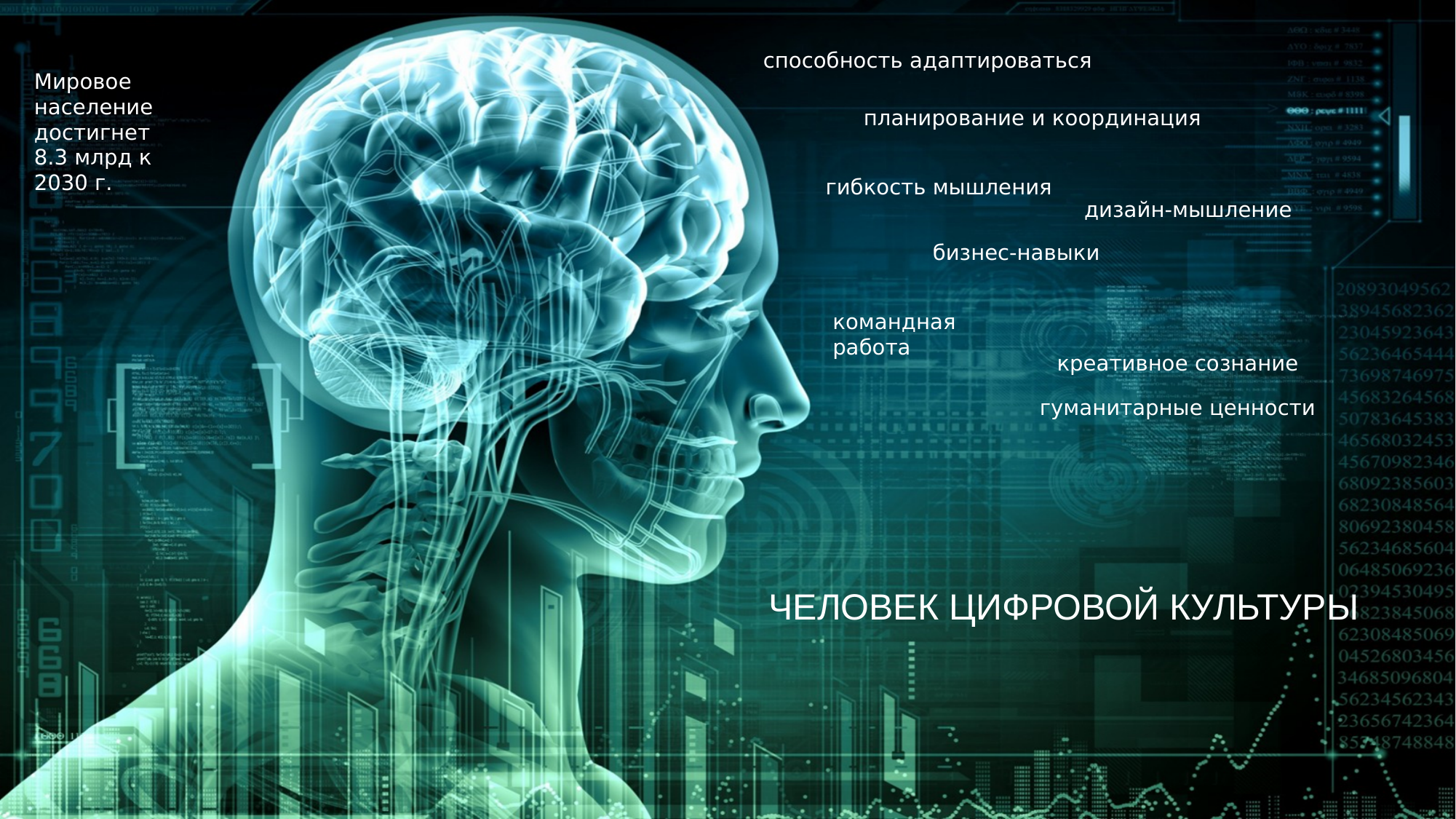

способность адаптироваться
Мировое
население
достигнет
8.3 млрд к 2030 г.
планирование и координация
дизайн-мышление
бизнес-навыки
 гибкость мышления
командная работа
креативное сознание
гуманитарные ценности
ЧЕЛОВЕК ЦИФРОВОЙ КУЛЬТУРЫ